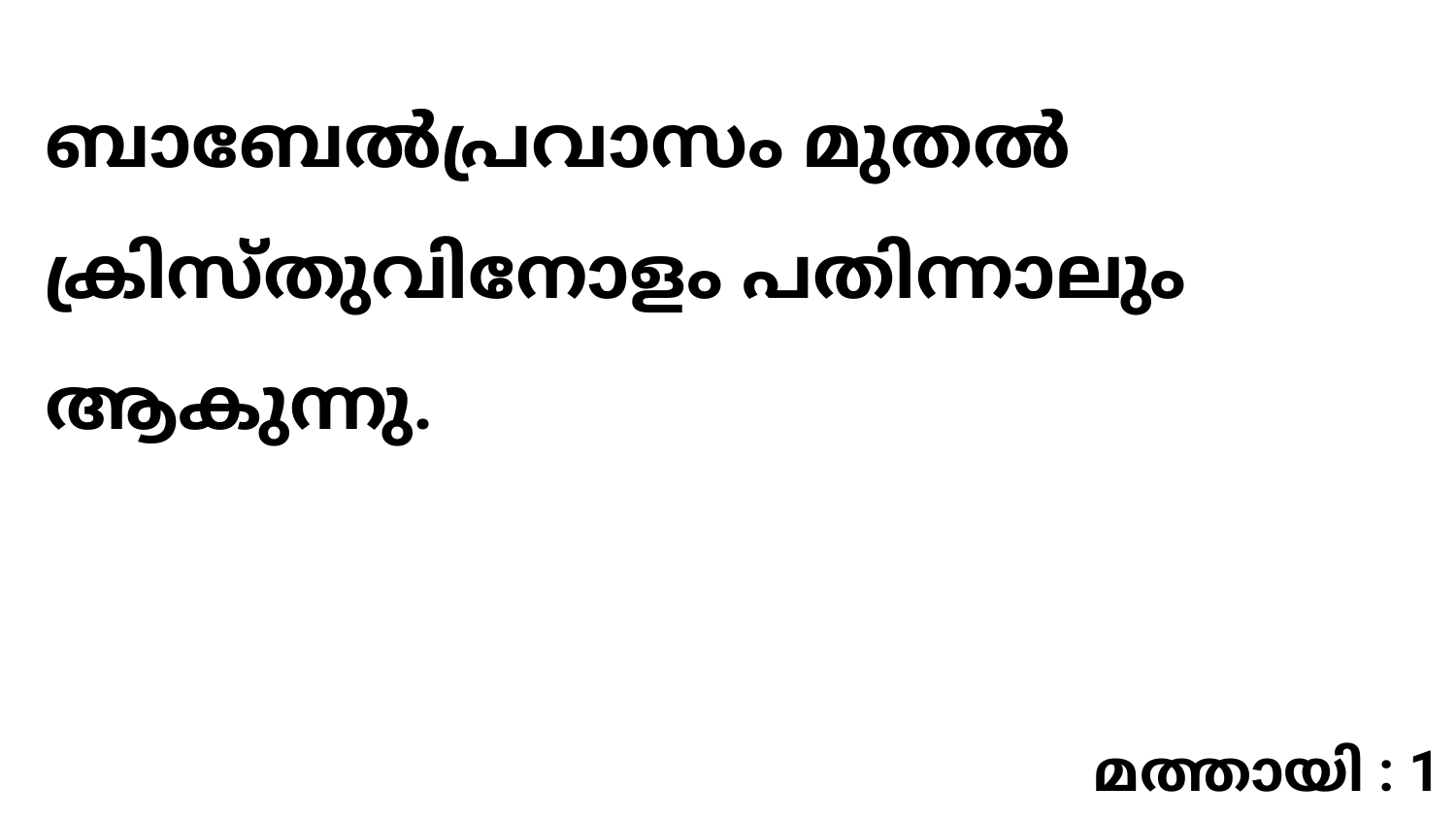

ബാബേൽപ്രവാസം മുതൽ ക്രിസ്തുവിനോളം പതിന്നാലും ആകുന്നു.
മത്തായി : 1